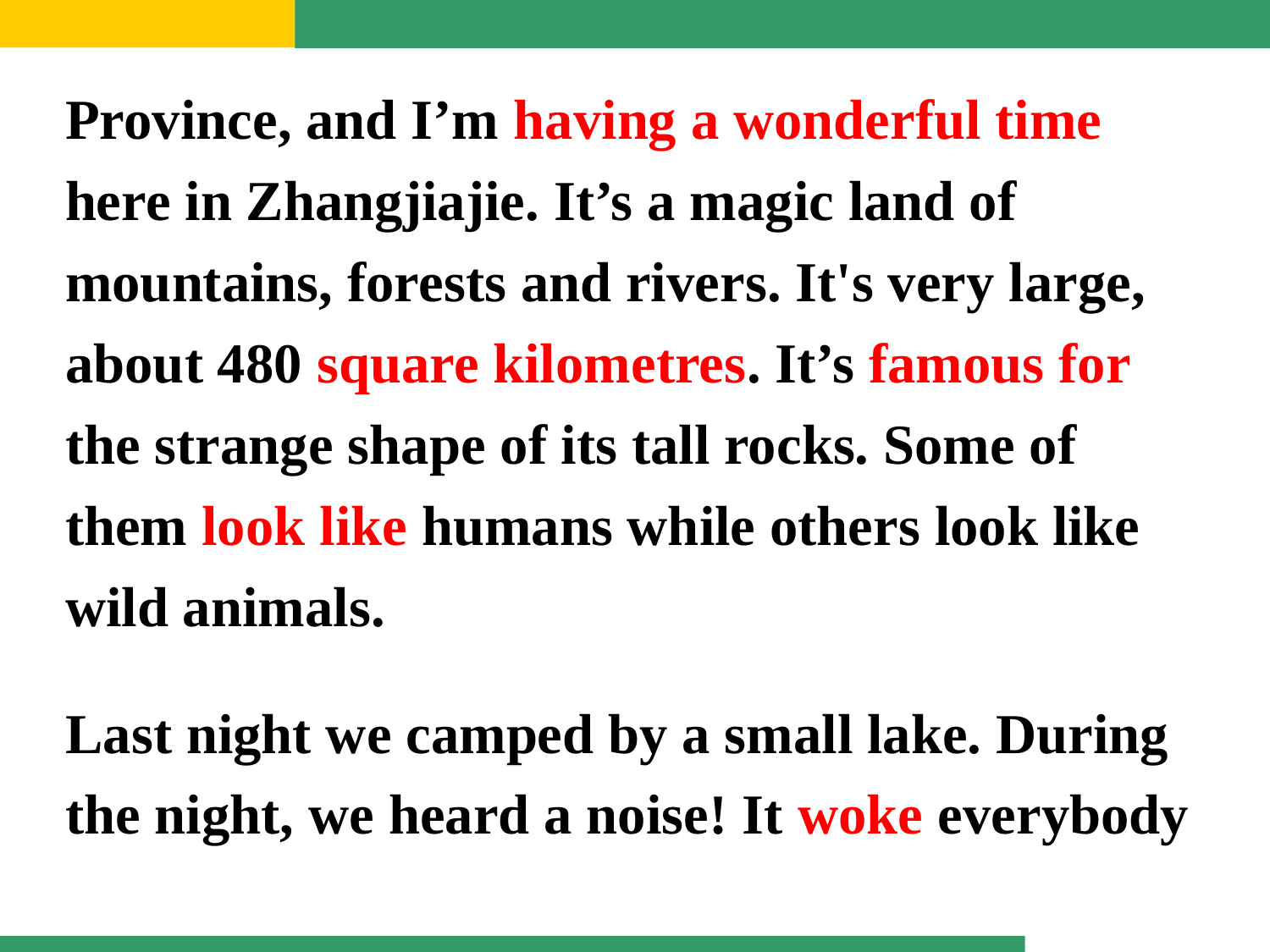

Province, and I’m having a wonderful time here in Zhangjiajie. It’s a magic land of mountains, forests and rivers. It's very large, about 480 square kilometres. It’s famous for the strange shape of its tall rocks. Some of them look like humans while others look like wild animals.
Last night we camped by a small lake. During
the night, we heard a noise! It woke everybody